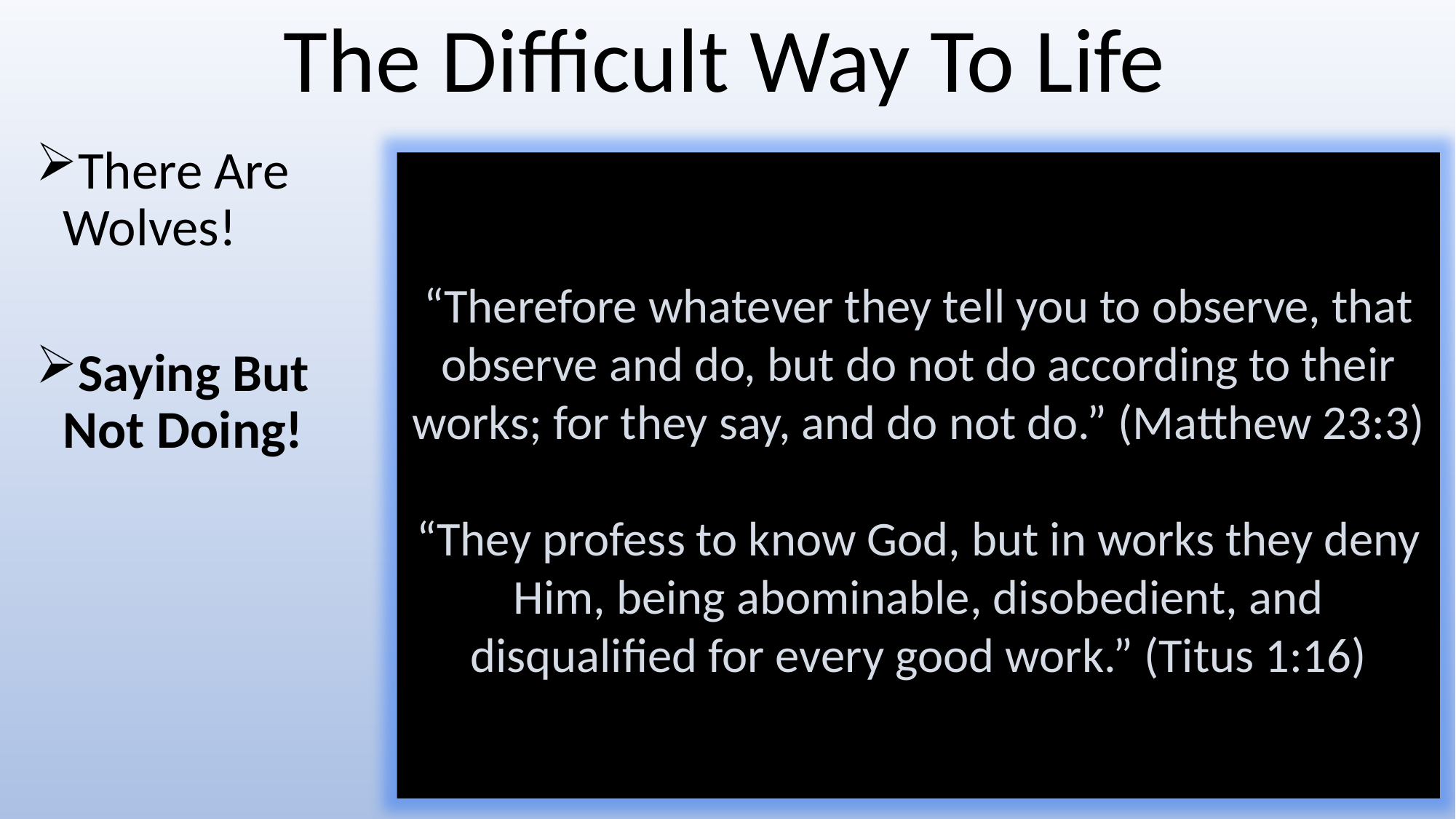

# The Difficult Way To Life
There Are Wolves!

Saying But Not Doing!

“Therefore whatever they tell you to observe, that observe and do, but do not do according to their works; for they say, and do not do.” (Matthew 23:3)

“They profess to know God, but in works they deny Him, being abominable, disobedient, and disqualified for every good work.” (Titus 1:16)